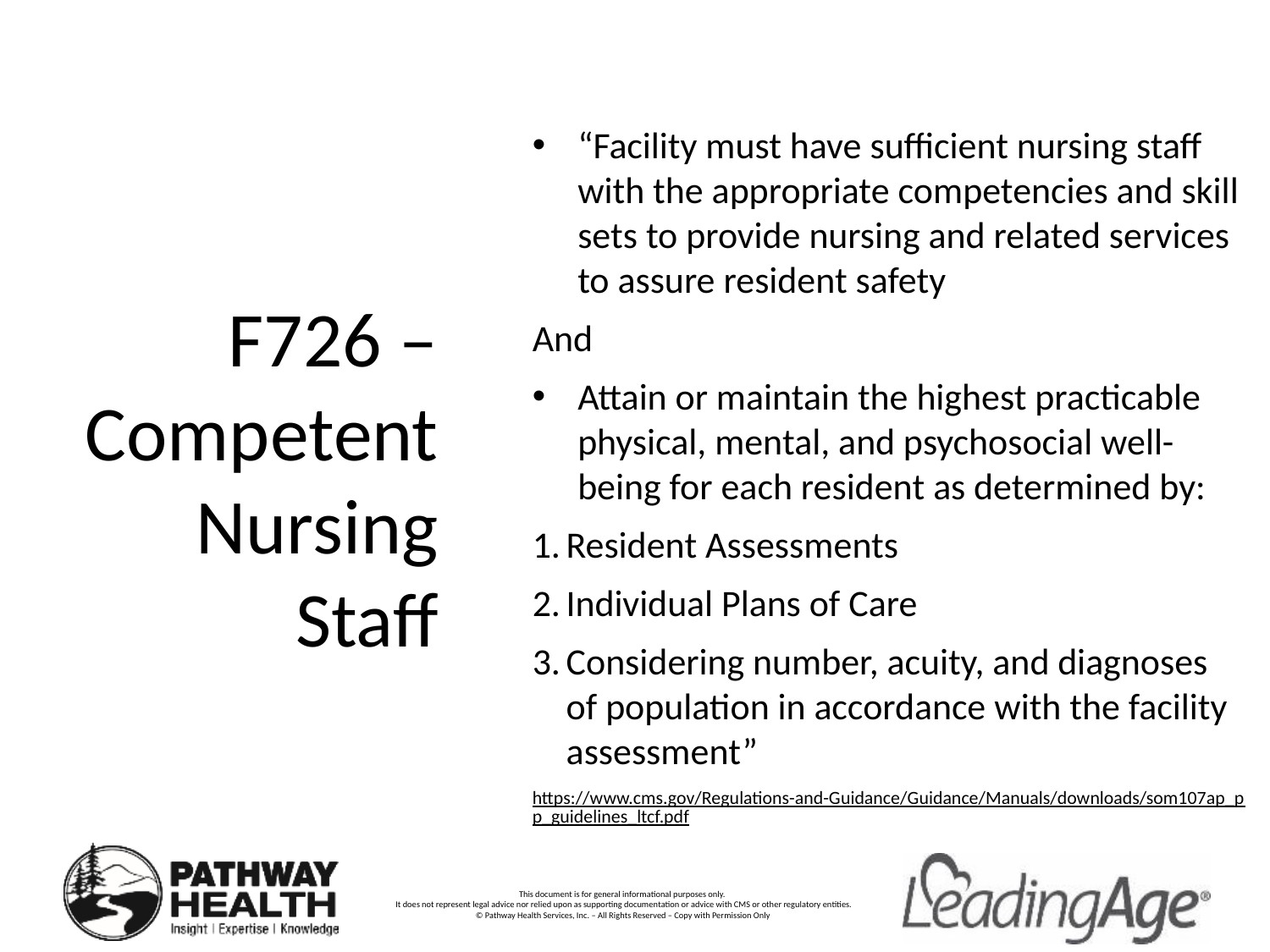

“Facility must have sufficient nursing staff with the appropriate competencies and skill sets to provide nursing and related services to assure resident safety
And
Attain or maintain the highest practicable physical, mental, and psychosocial well-being for each resident as determined by:
Resident Assessments
Individual Plans of Care
Considering number, acuity, and diagnoses of population in accordance with the facility assessment”
https://www.cms.gov/Regulations-and-Guidance/Guidance/Manuals/downloads/som107ap_pp_guidelines_ltcf.pdf
# F726 – Competent Nursing Staff